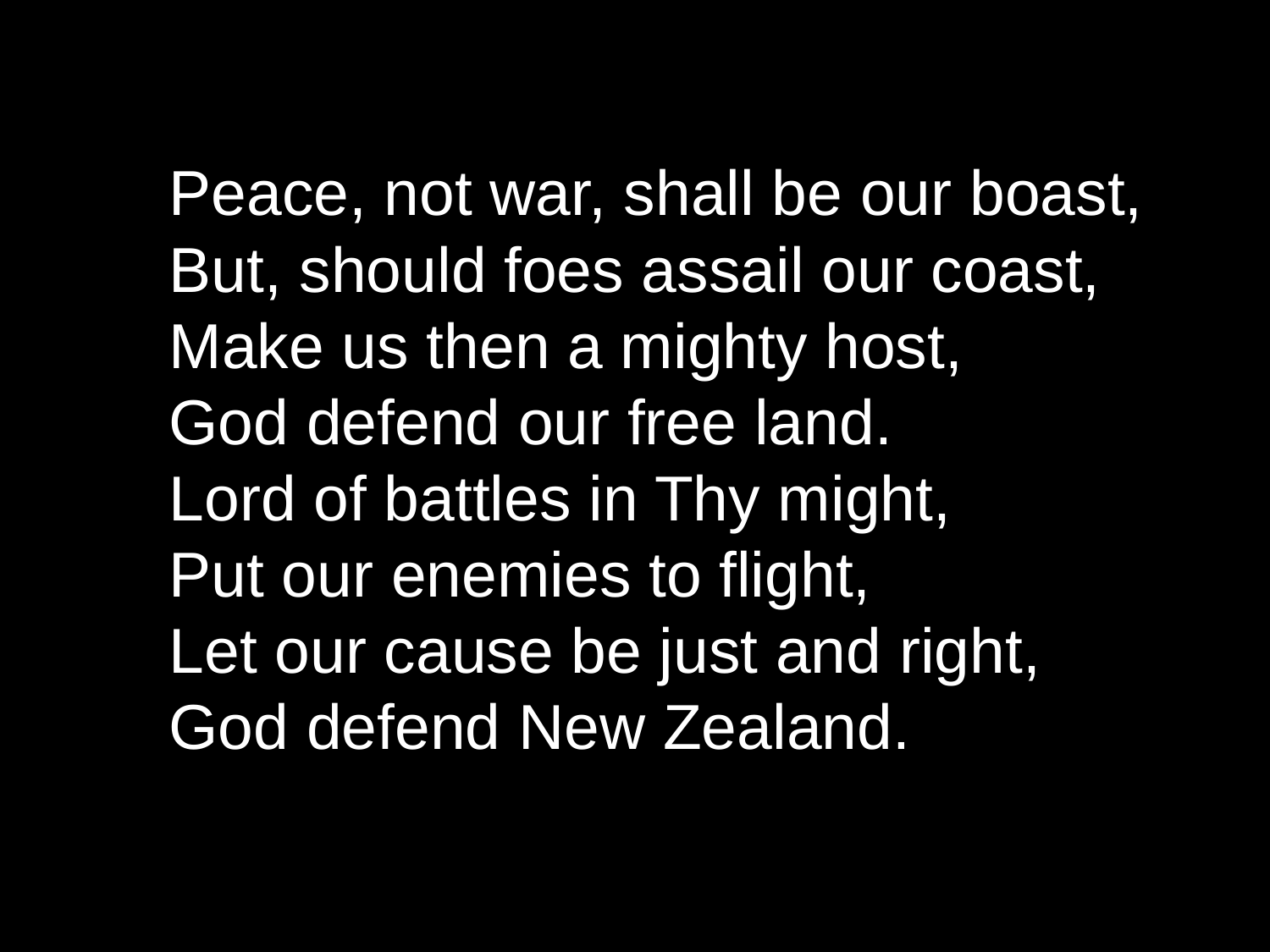

Peace, not war, shall be our boast,
But, should foes assail our coast,
Make us then a mighty host,
God defend our free land.
Lord of battles in Thy might,
Put our enemies to flight,
Let our cause be just and right,
God defend New Zealand.